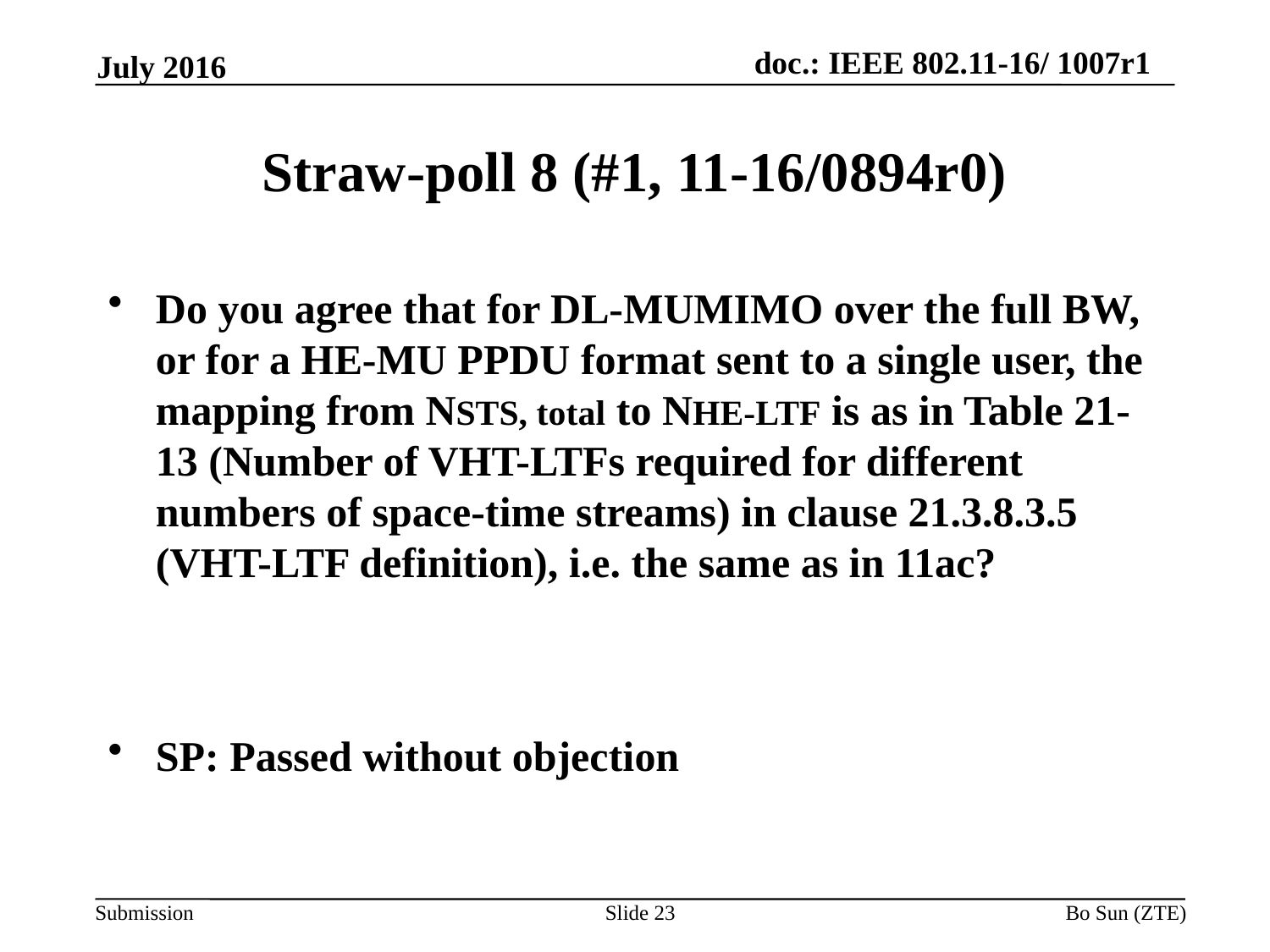

July 2016
# Straw-poll 8 (#1, 11-16/0894r0)
Do you agree that for DL-MUMIMO over the full BW, or for a HE-MU PPDU format sent to a single user, the mapping from NSTS, total to NHE-LTF is as in Table 21-13 (Number of VHT-LTFs required for different numbers of space-time streams) in clause 21.3.8.3.5 (VHT-LTF definition), i.e. the same as in 11ac?

SP: Passed without objection
Slide 23
Bo Sun (ZTE)